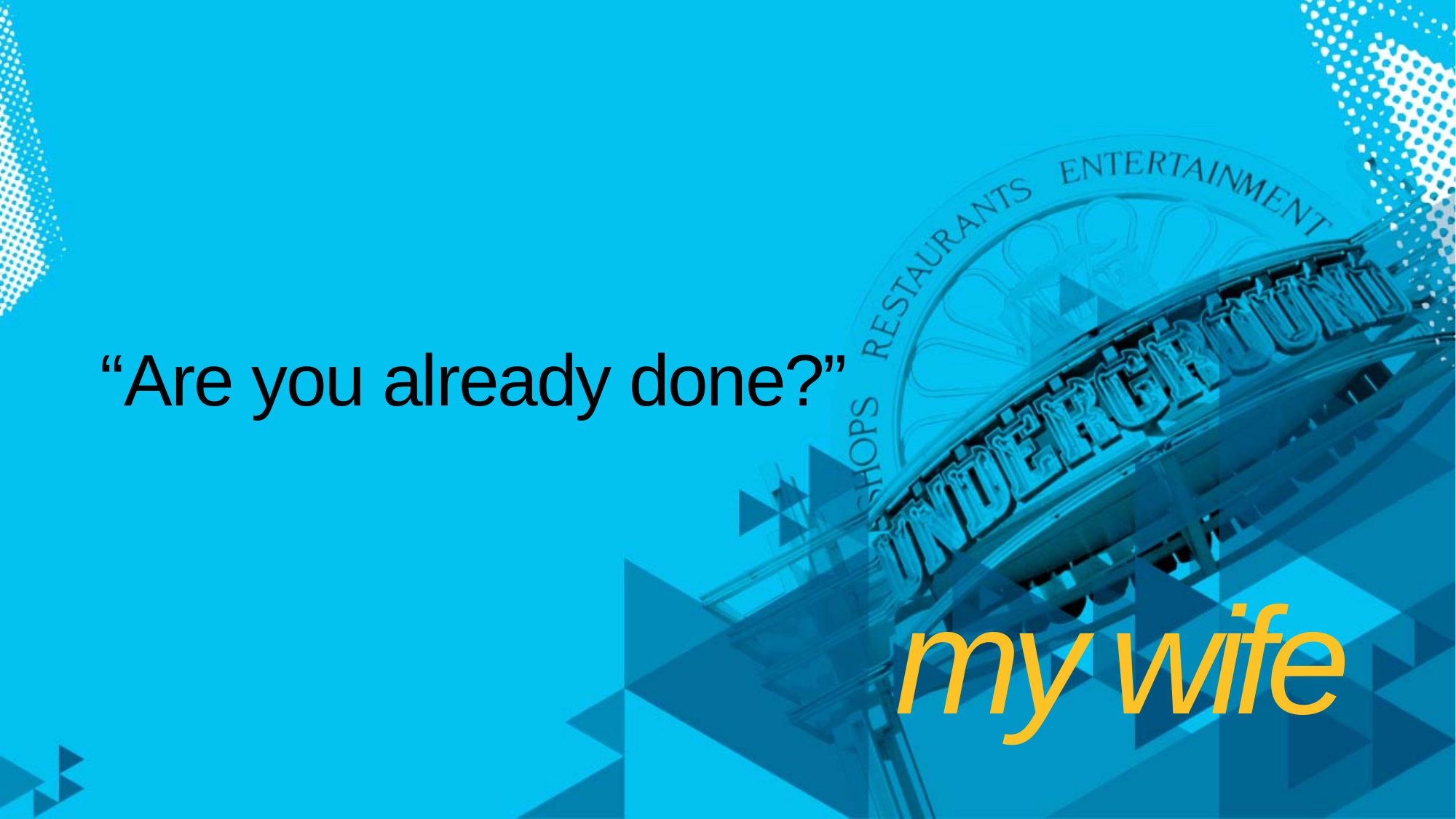

# “Are you already done?”

my wife